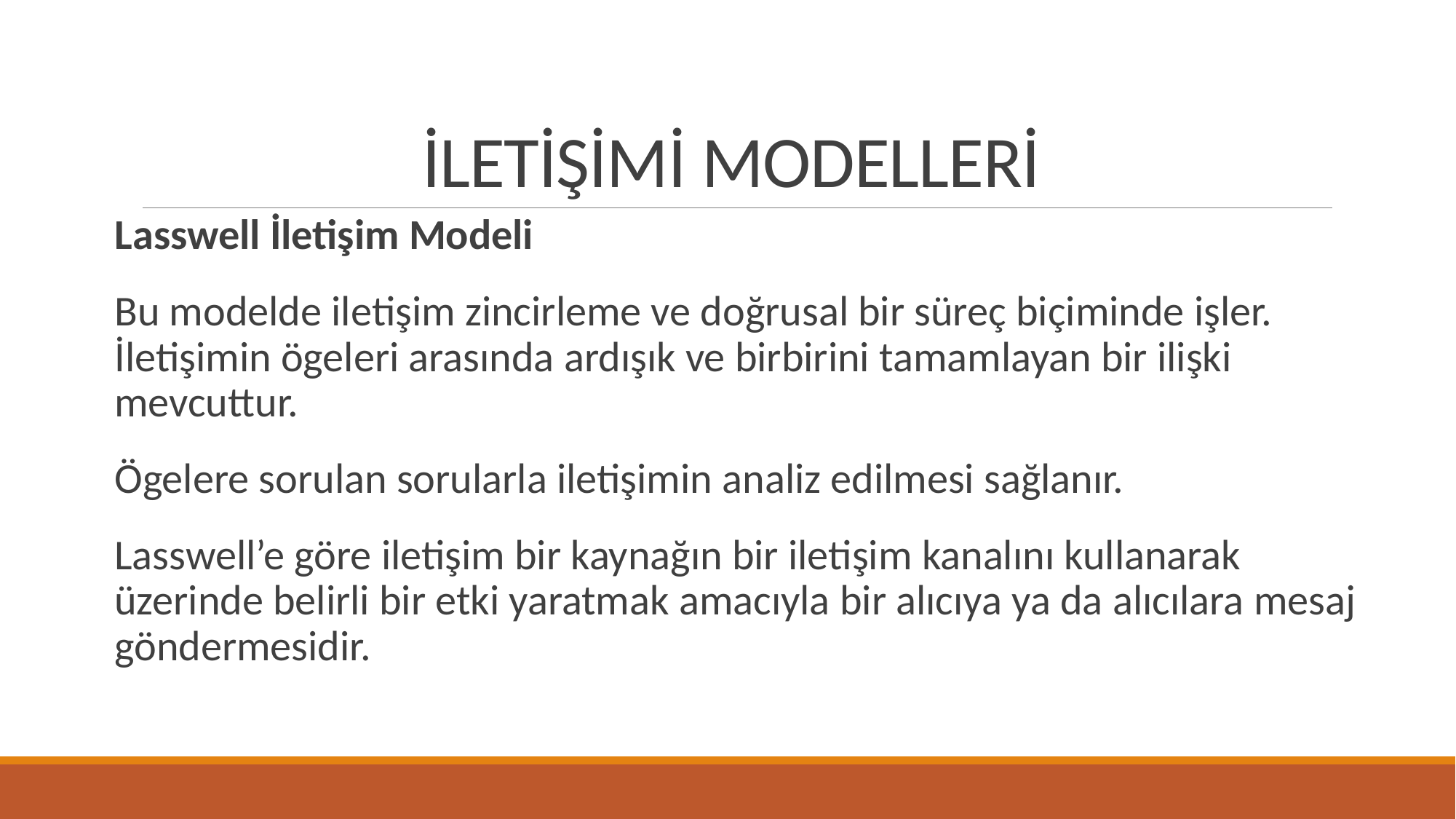

# İLETİŞİMİ MODELLERİ
Lasswell İletişim Modeli
Bu modelde iletişim zincirleme ve doğrusal bir süreç biçiminde işler. İletişimin ögeleri arasında ardışık ve birbirini tamamlayan bir ilişki mevcuttur.
Ögelere sorulan sorularla iletişimin analiz edilmesi sağlanır.
Lasswell’e göre iletişim bir kaynağın bir iletişim kanalını kullanarak üzerinde belirli bir etki yaratmak amacıyla bir alıcıya ya da alıcılara mesaj göndermesidir.